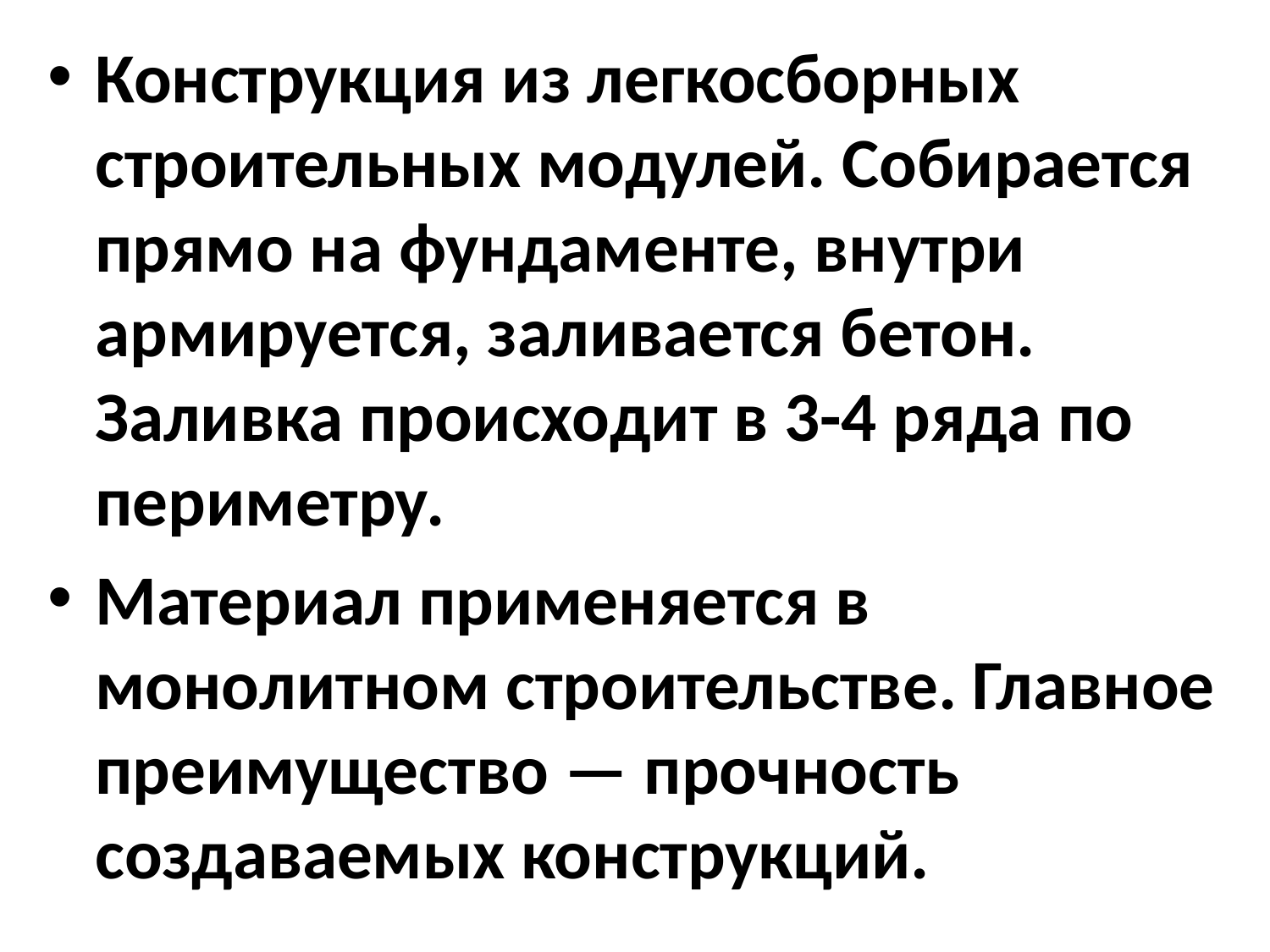

Конструкция из легкосборных строительных модулей. Собирается прямо на фундаменте, внутри армируется, заливается бетон. Заливка происходит в 3-4 ряда по периметру.
Материал применяется в монолитном строительстве. Главное преимущество — прочность создаваемых конструкций.